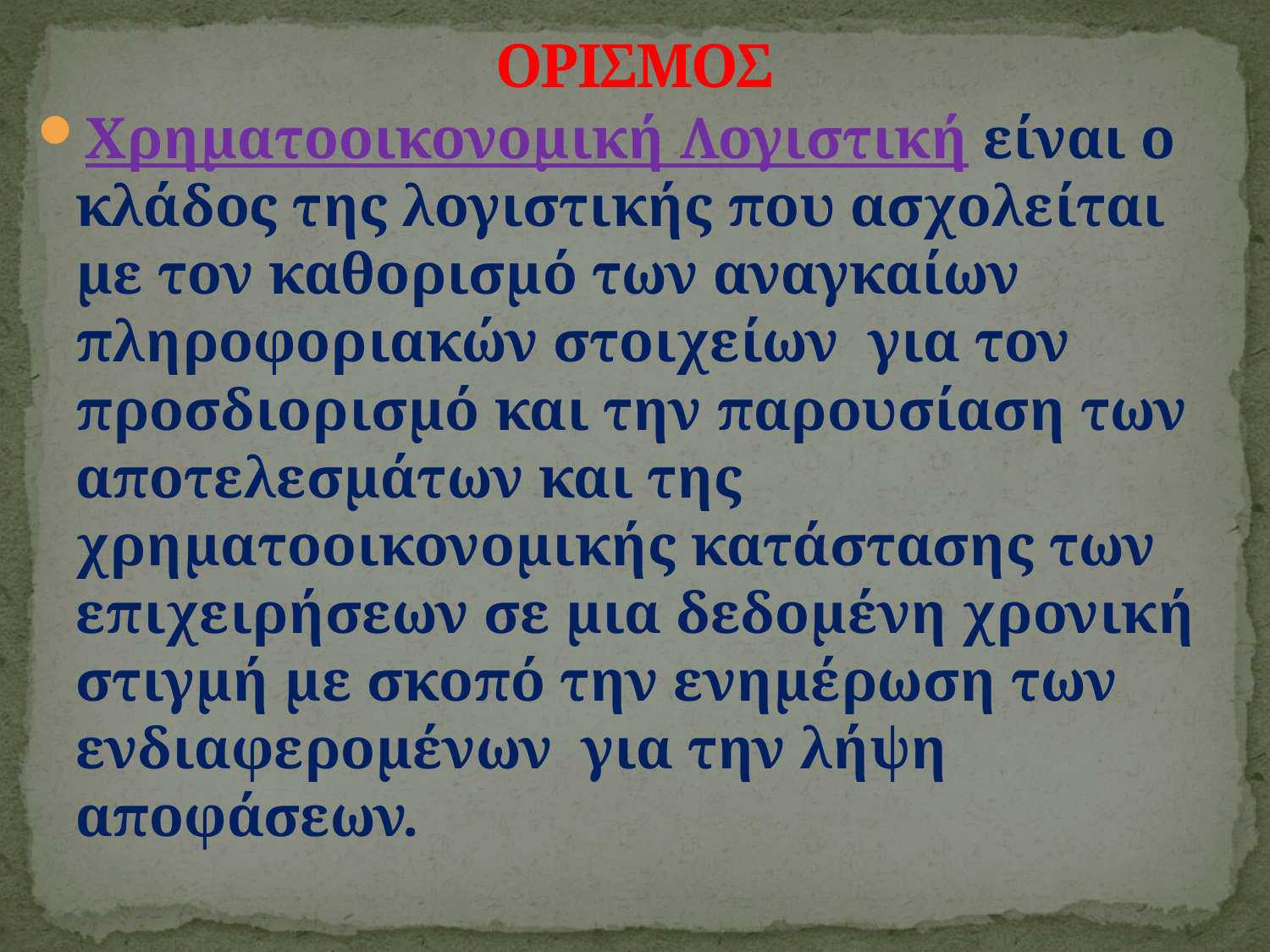

# ΟΡΙΣΜΟΣ
Χρηματοοικονομική Λογιστική είναι ο κλάδος της λογιστικής που ασχολείται με τον καθορισμό των αναγκαίων πληροφοριακών στοιχείων  για τον προσδιορισμό και την παρουσίαση των αποτελεσμάτων και της χρηματοοικονομικής κατάστασης των επιχειρήσεων σε μια δεδομένη χρονική στιγμή με σκοπό την ενημέρωση των ενδιαφερομένων  για την λήψη αποφάσεων.